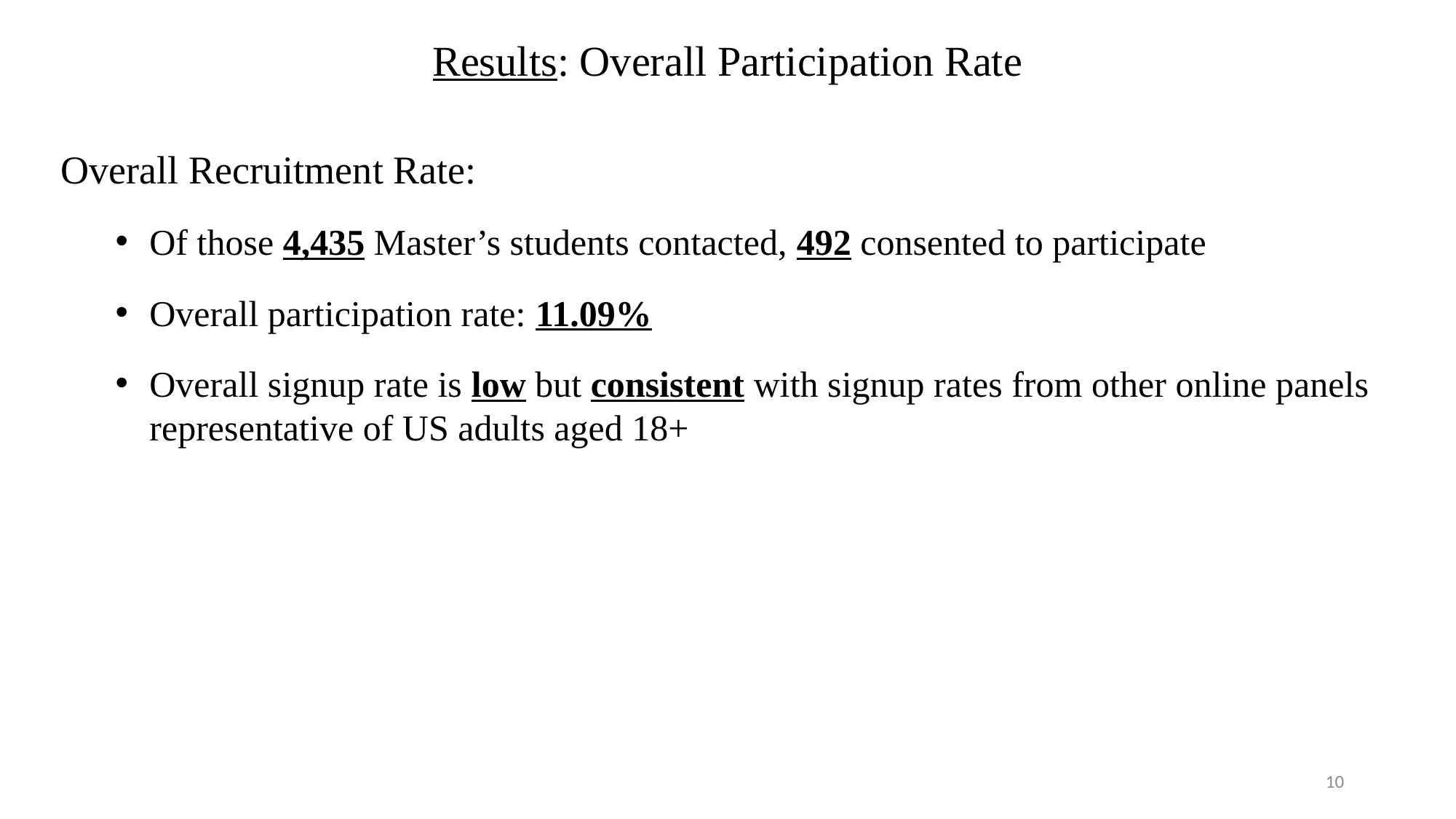

Results: Overall Participation Rate
Overall Recruitment Rate:
Of those 4,435 Master’s students contacted, 492 consented to participate
Overall participation rate: 11.09%
Overall signup rate is low but consistent with signup rates from other online panels representative of US adults aged 18+
10